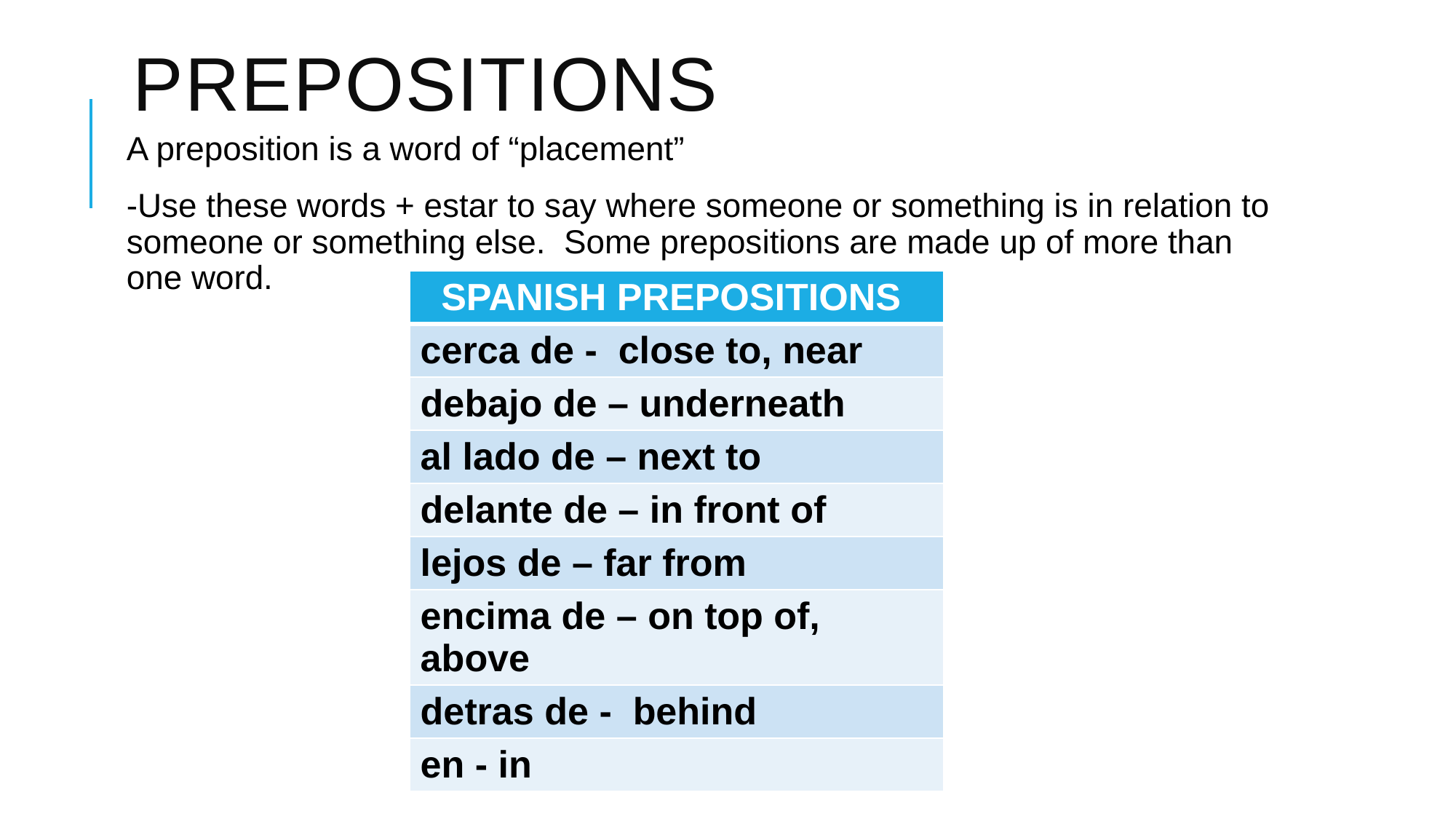

# prepositions
A preposition is a word of “placement”
-Use these words + estar to say where someone or something is in relation to someone or something else.  Some prepositions are made up of more than one word.

| SPANISH PREPOSITIONS |
| --- |
| cerca de - close to, near |
| debajo de – underneath |
| al lado de – next to |
| delante de – in front of |
| lejos de – far from |
| encima de – on top of, above |
| detras de - behind |
| en - in |